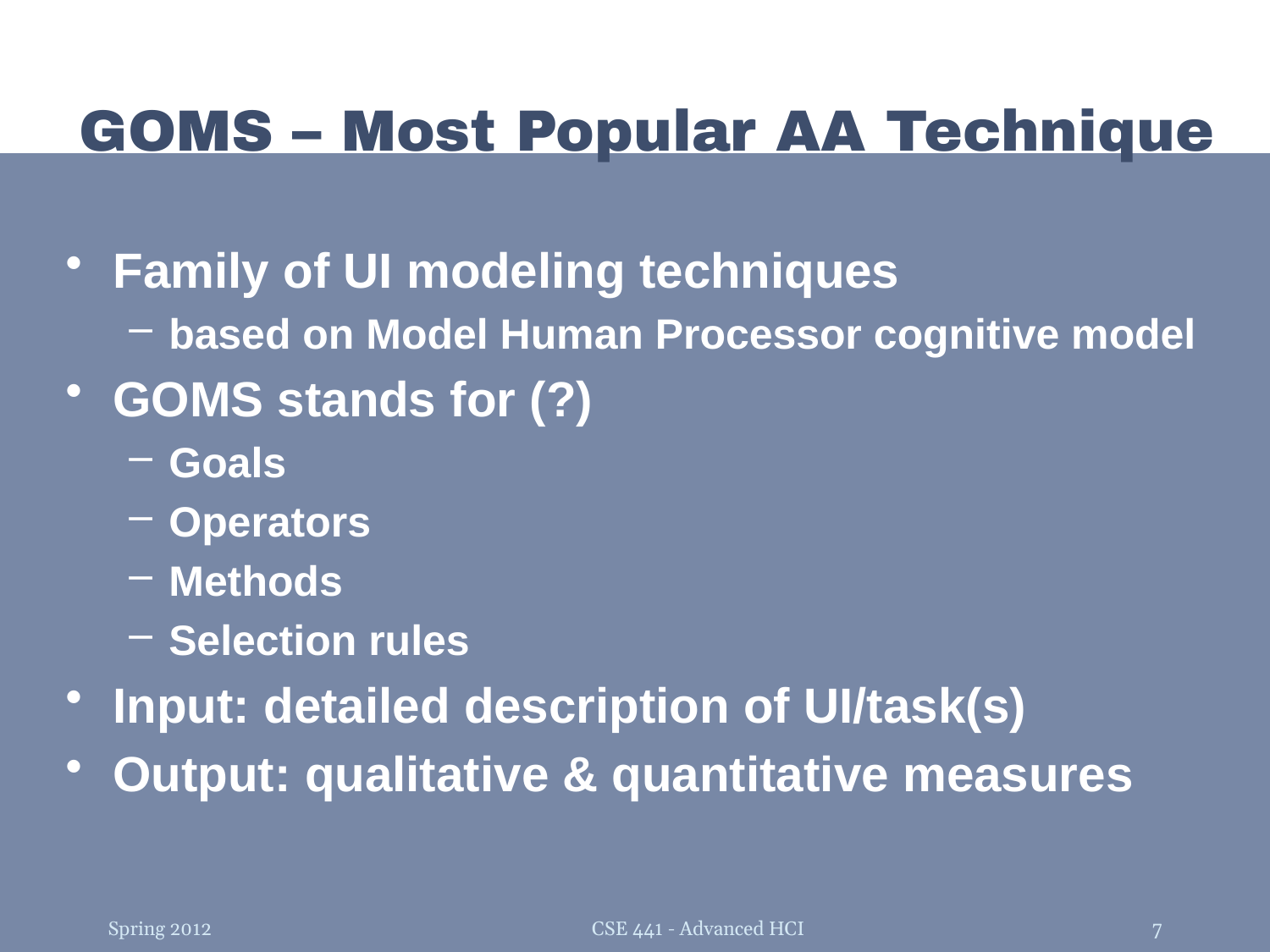

# GOMS – Most Popular AA Technique
Family of UI modeling techniques
based on Model Human Processor cognitive model
GOMS stands for (?)
Goals
Operators
Methods
Selection rules
Input: detailed description of UI/task(s)
Output: qualitative & quantitative measures
Spring 2012
CSE 441 - Advanced HCI
7